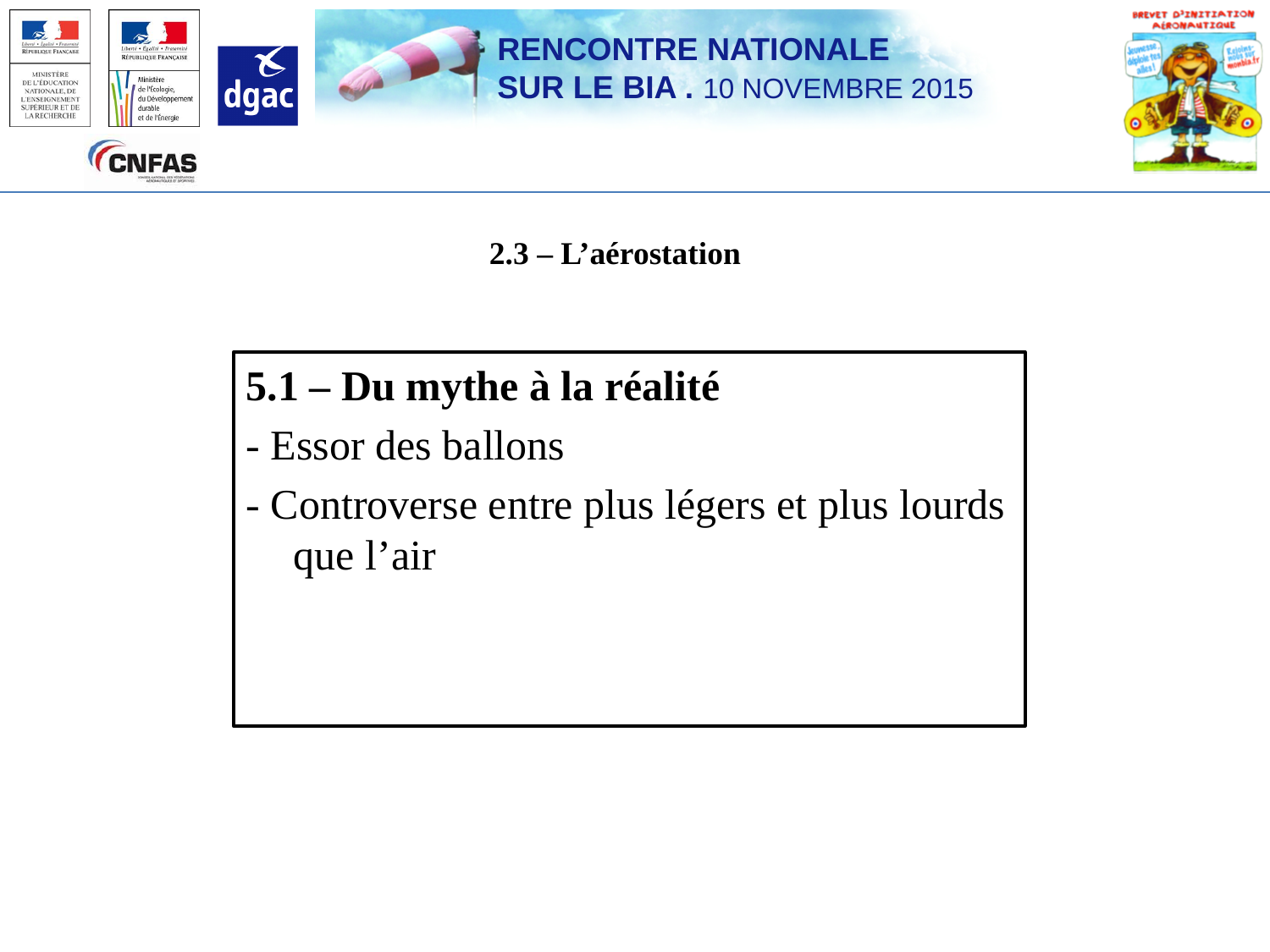

2.3 – L’aérostation
5.1 – Du mythe à la réalité
- Essor des ballons
- Controverse entre plus légers et plus lourds que l’air